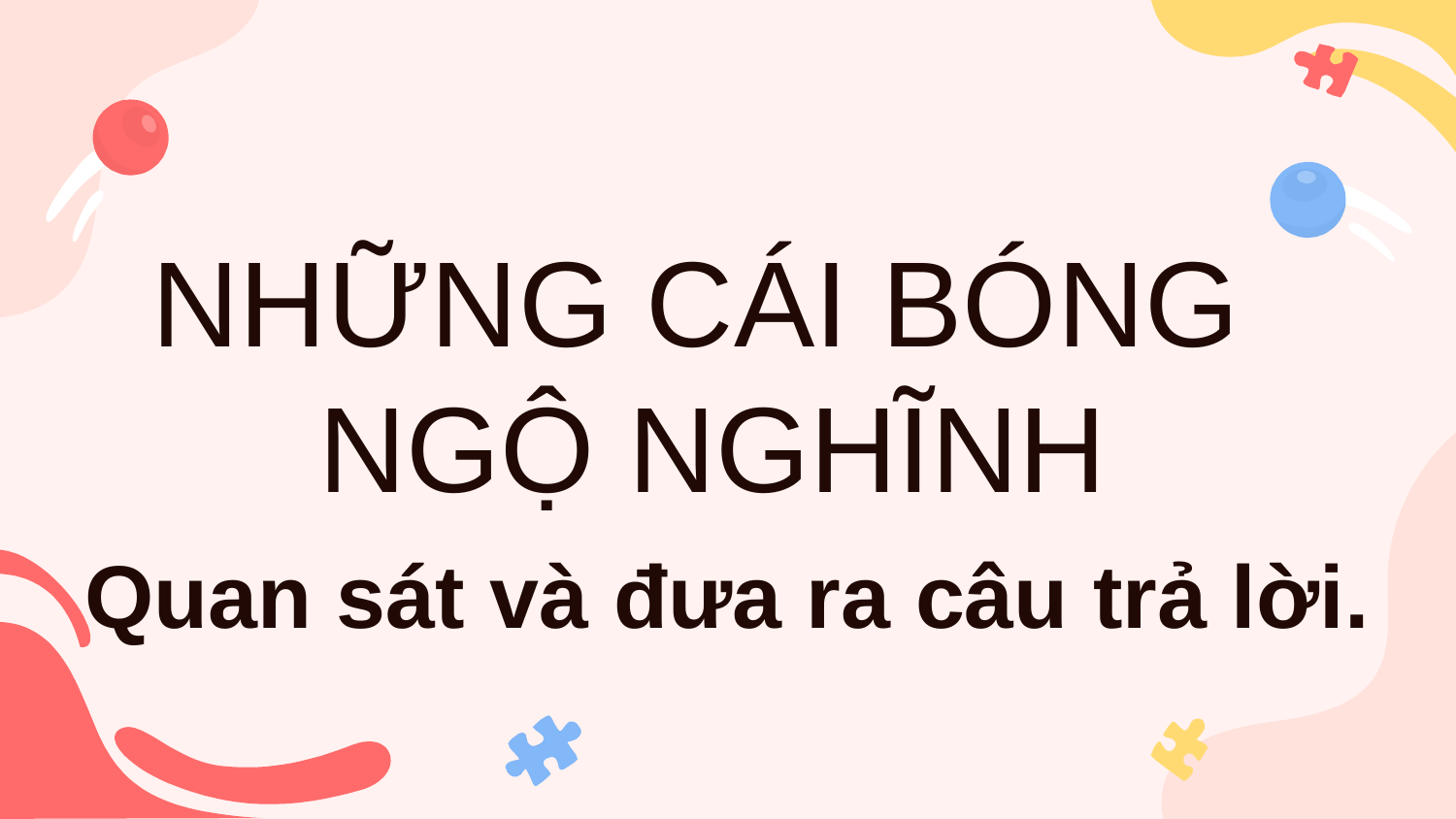

NHỮNG CÁI BÓNG
NGỘ NGHĨNH
Quan sát và đưa ra câu trả lời.